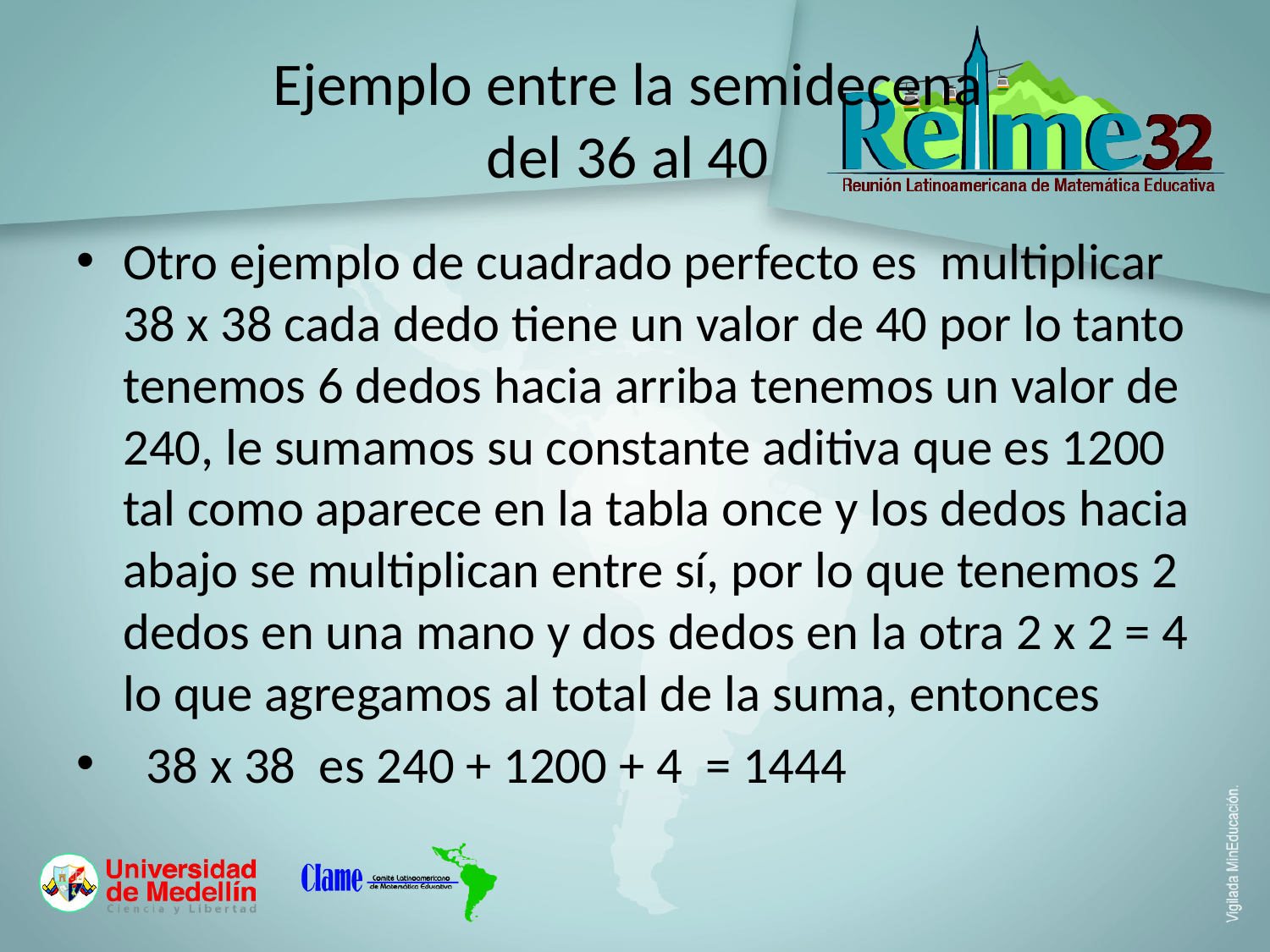

# Ejemplo entre la semidecena del 36 al 40
Otro ejemplo de cuadrado perfecto es  multiplicar 38 x 38 cada dedo tiene un valor de 40 por lo tanto tenemos 6 dedos hacia arriba tenemos un valor de 240, le sumamos su constante aditiva que es 1200 tal como aparece en la tabla once y los dedos hacia abajo se multiplican entre sí, por lo que tenemos 2 dedos en una mano y dos dedos en la otra 2 x 2 = 4 lo que agregamos al total de la suma, entonces
  38 x 38  es 240 + 1200 + 4  = 1444